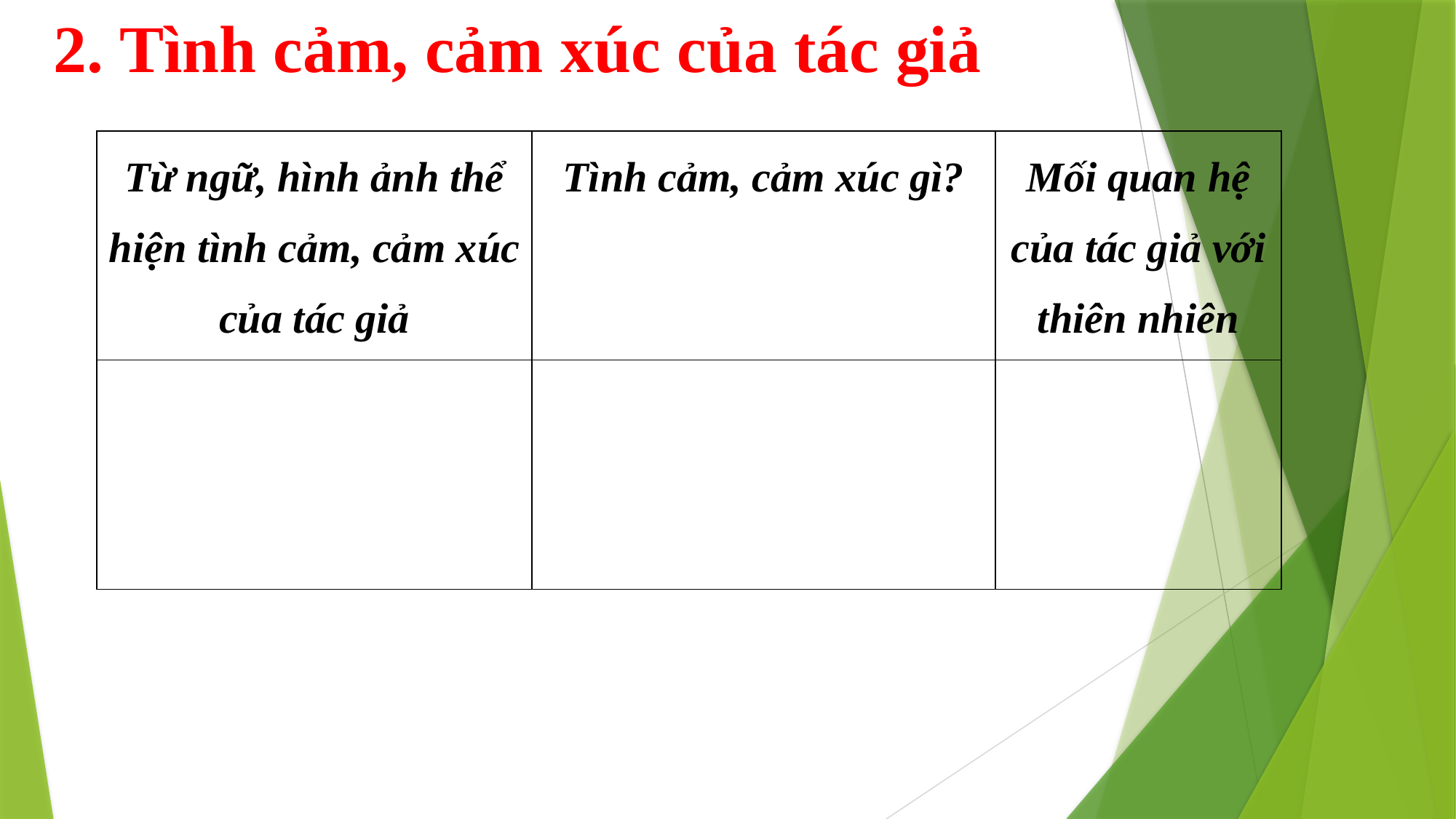

2. Tình cảm, cảm xúc của tác giả
| Từ ngữ, hình ảnh thể hiện tình cảm, cảm xúc của tác giả | Tình cảm, cảm xúc gì? | Mối quan hệ của tác giả với thiên nhiên |
| --- | --- | --- |
|  |  |  |